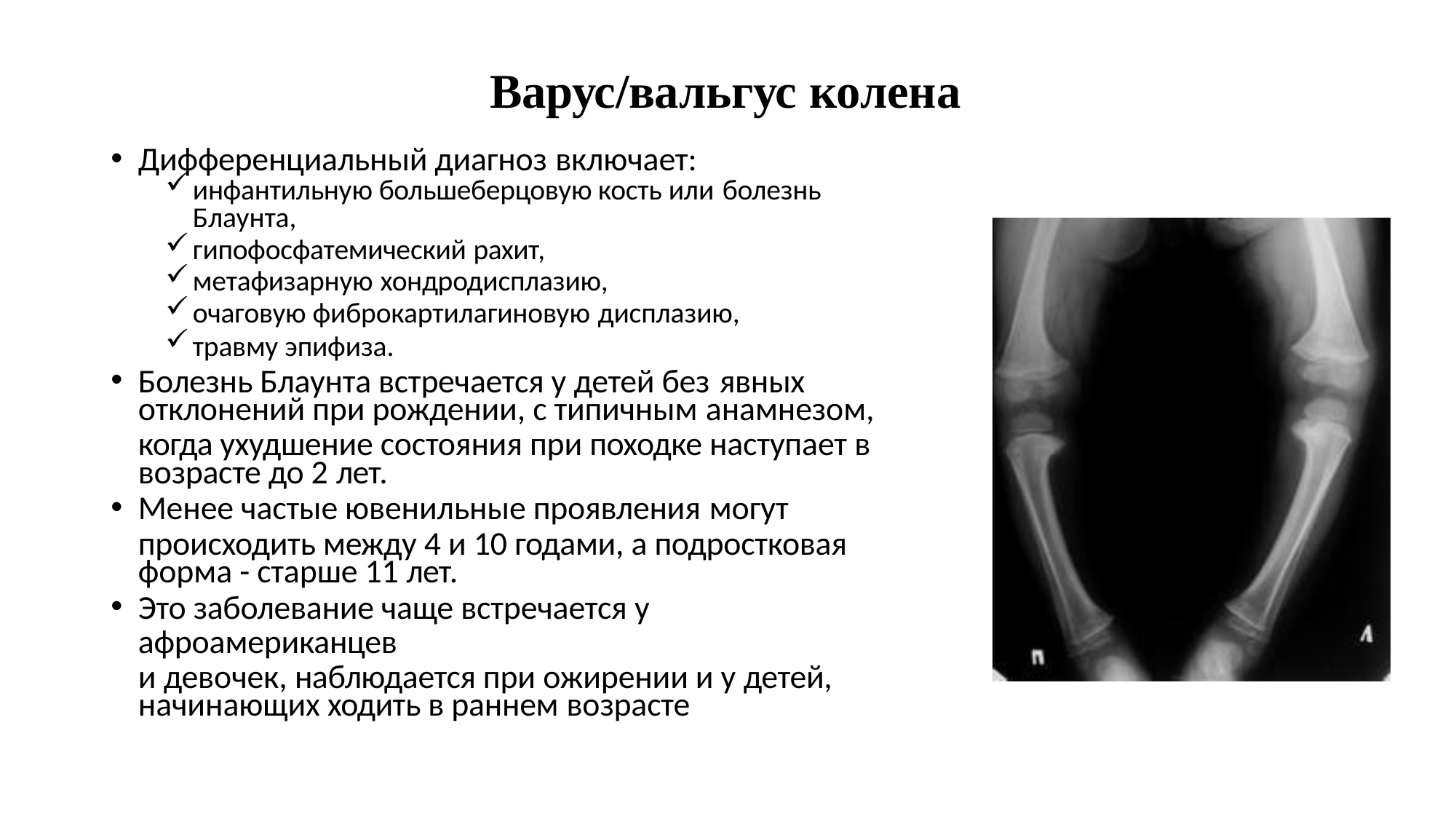

# Варус/вальгус колена
Дифференциальный диагноз включает:
инфантильную большеберцовую кость или болезнь
Блаунта,
гипофосфатемический рахит,
метафизарную хондродисплазию,
очаговую фиброкартилагиновую дисплазию,
травму эпифиза.
Болезнь Блаунта встречается у детей без явных
отклонений при рождении, с типичным анамнезом,
когда ухудшение состояния при походке наступает в  возрасте до 2 лет.
Менее частые ювенильные проявления могут
происходить между 4 и 10 годами, а подростковая  форма - старше 11 лет.
Это заболевание чаще встречается у афроамериканцев
и девочек, наблюдается при ожирении и у детей,  начинающих ходить в раннем возрасте